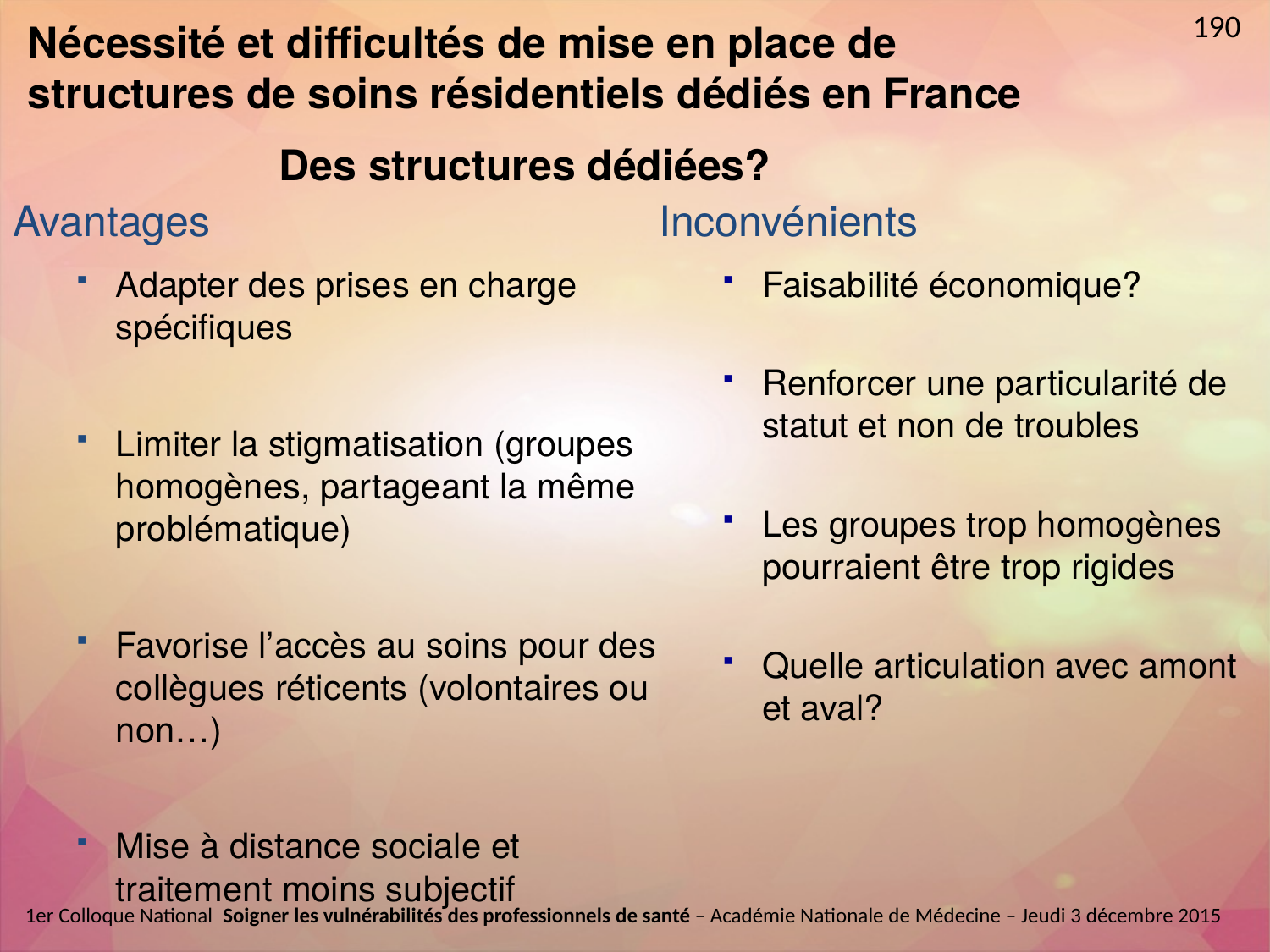

190
# Nécessité et difficultés de mise en place de structures de soins résidentiels dédiés en France
Des structures dédiées?
Avantages

Adapter des prises en charge spécifiques

Limiter la stigmatisation (groupes homogènes, partageant la même problématique)

Favorise l’accès au soins pour des collègues réticents (volontaires ou non…)

Mise à distance sociale et traitement moins subjectif

Inconvénients

Faisabilité économique?

Renforcer une particularité de statut et non de troubles

Les groupes trop homogènes pourraient être trop rigides

Quelle articulation avec amont et aval?

1er Colloque National  Soigner les vulnérabilités des professionnels de santé – Académie Nationale de Médecine – Jeudi 3 décembre 2015